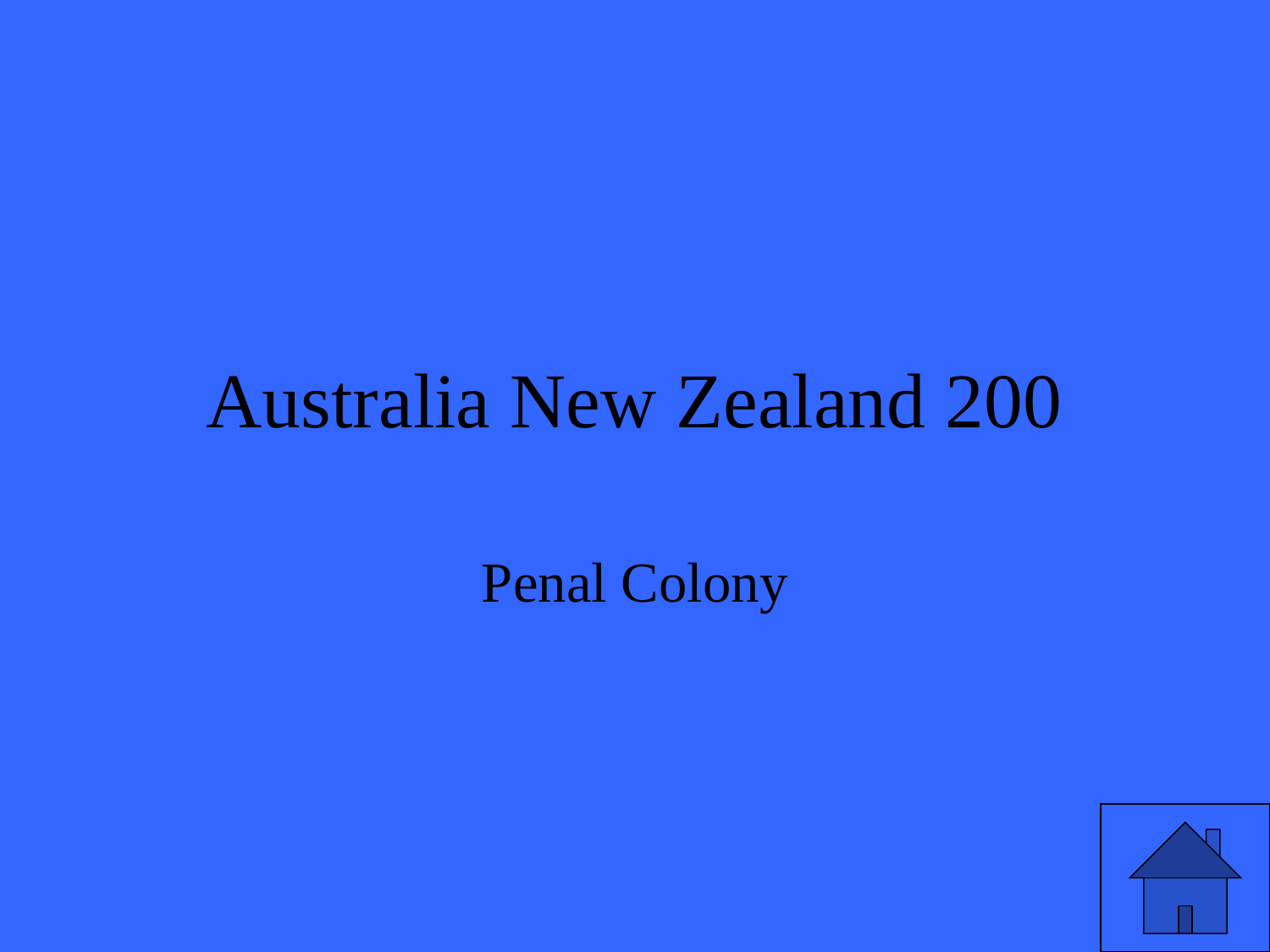

# Australia New Zealand 200
Penal Colony